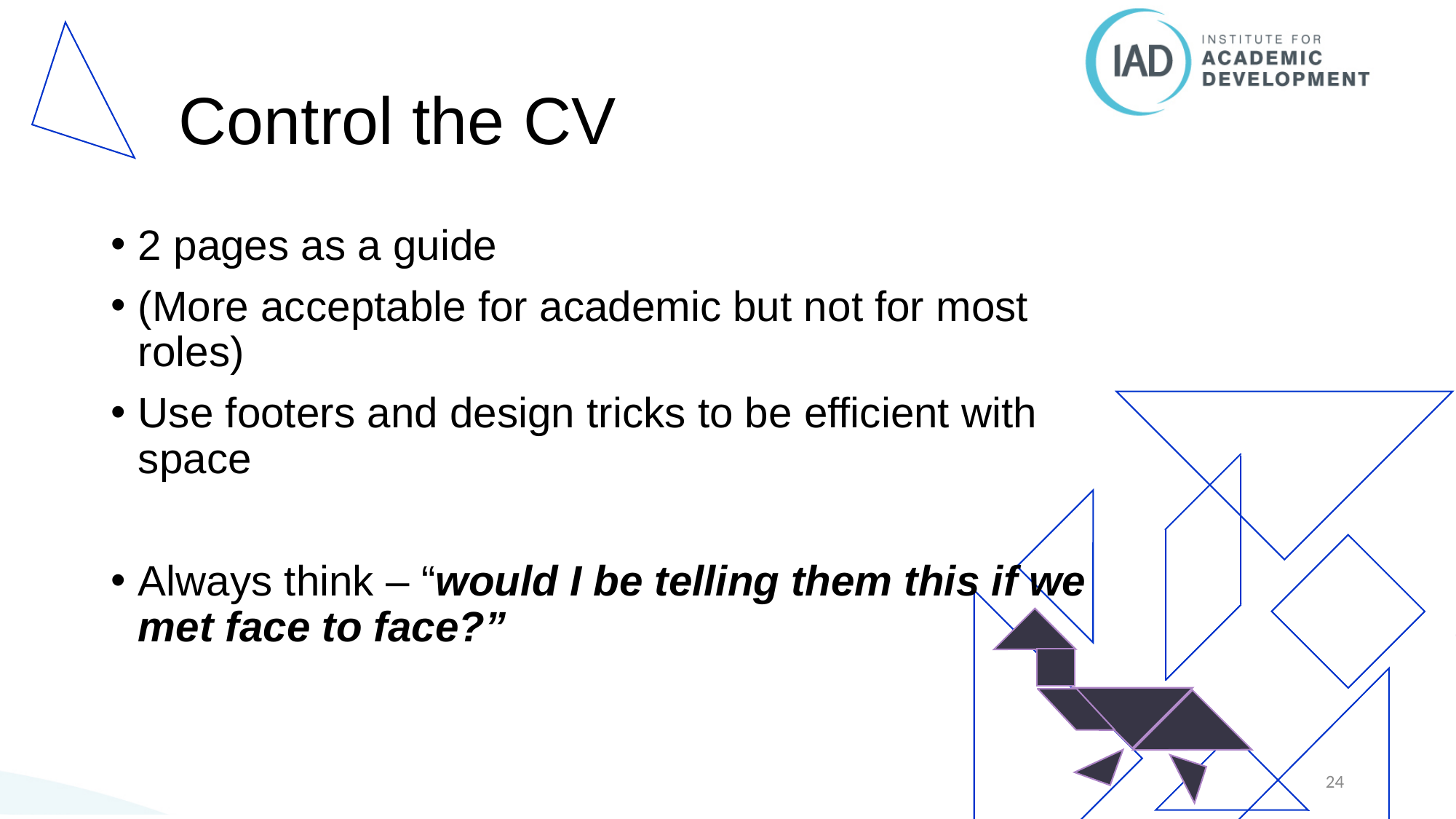

# Control the CV
2 pages as a guide
(More acceptable for academic but not for most roles)
Use footers and design tricks to be efficient with space

Always think – “would I be telling them this if we met face to face?”

24